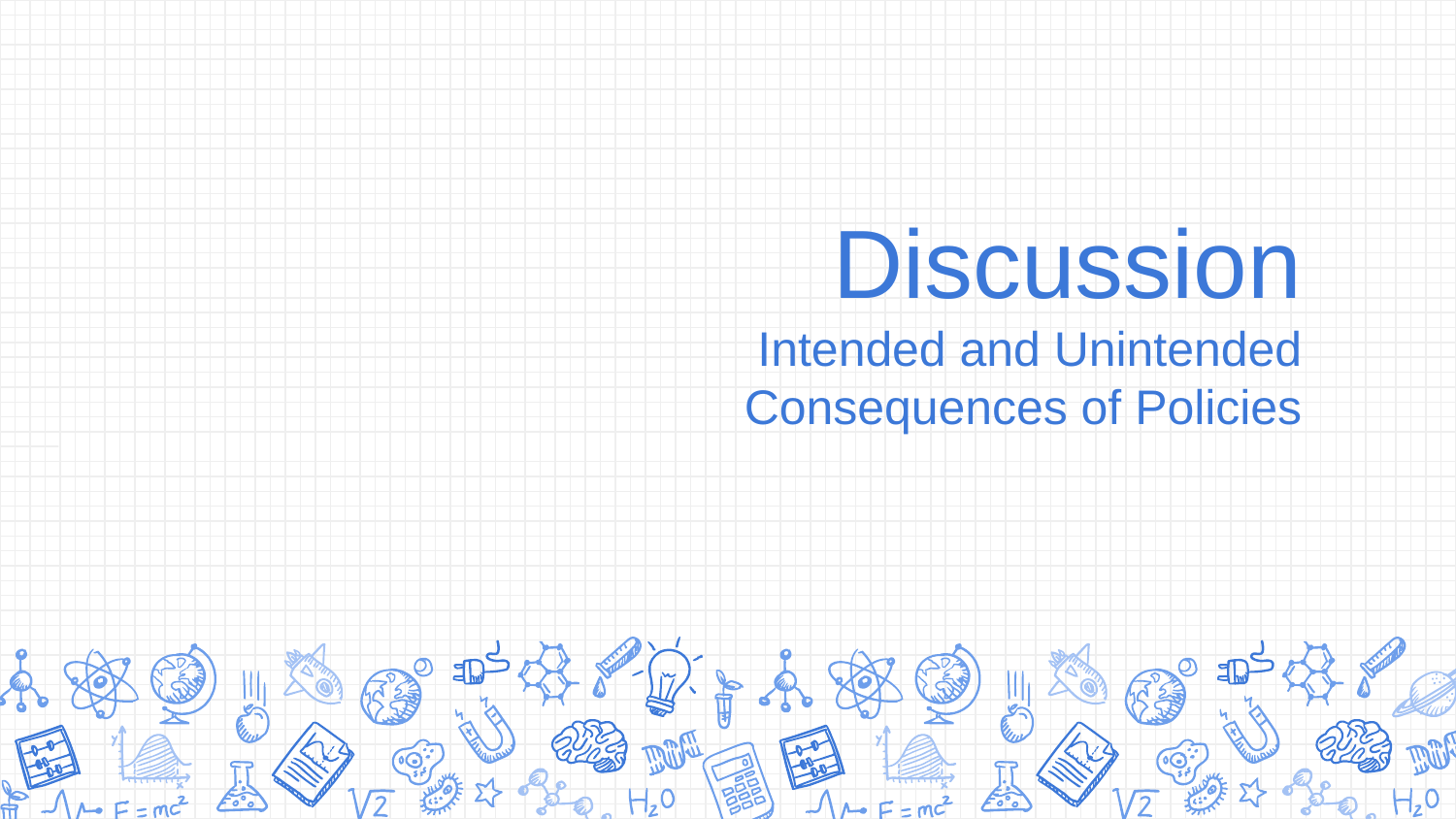

# Discussion
Intended and Unintended Consequences of Policies